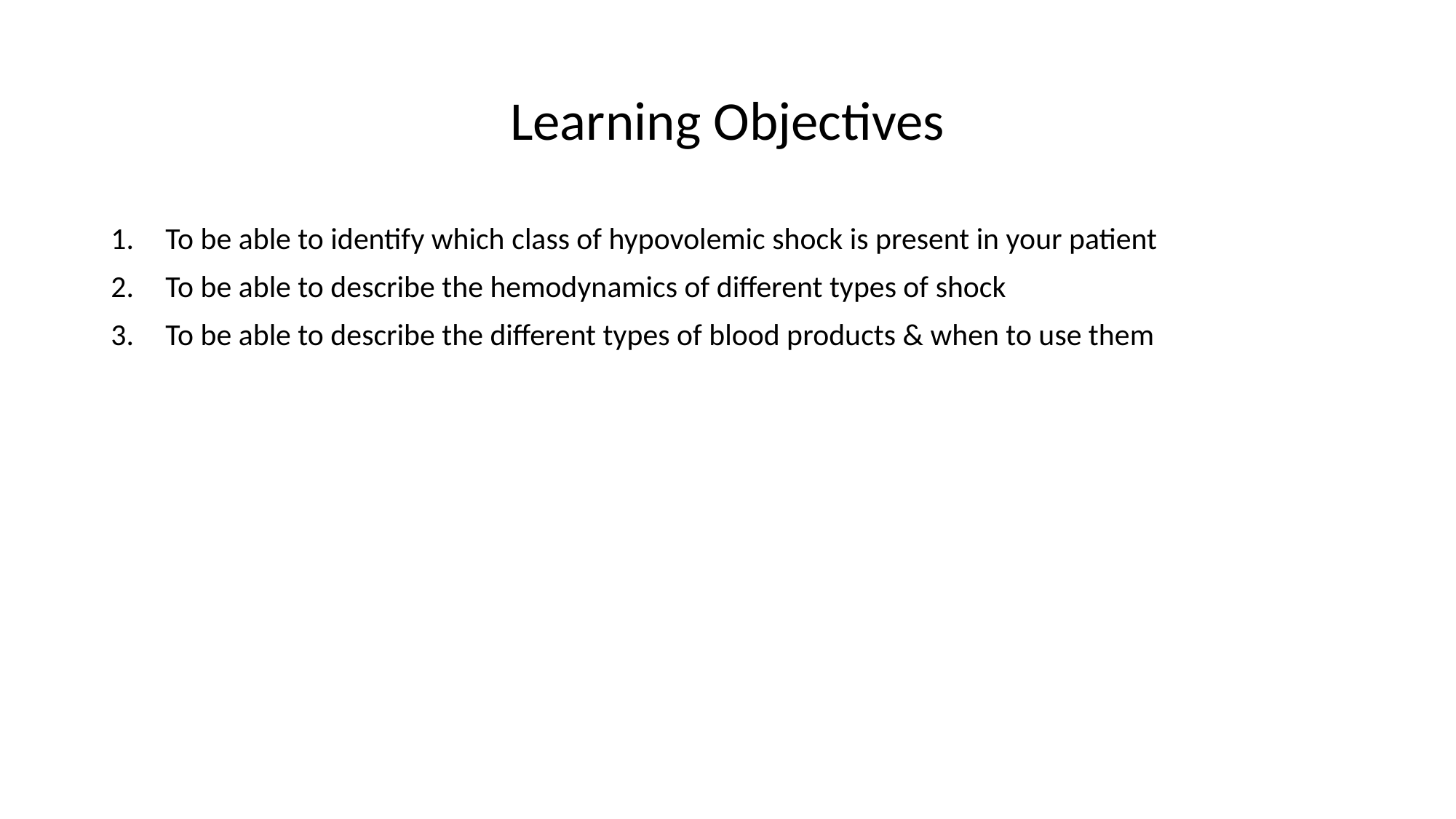

# Learning Objectives
To be able to identify which class of hypovolemic shock is present in your patient
To be able to describe the hemodynamics of different types of shock
To be able to describe the different types of blood products & when to use them